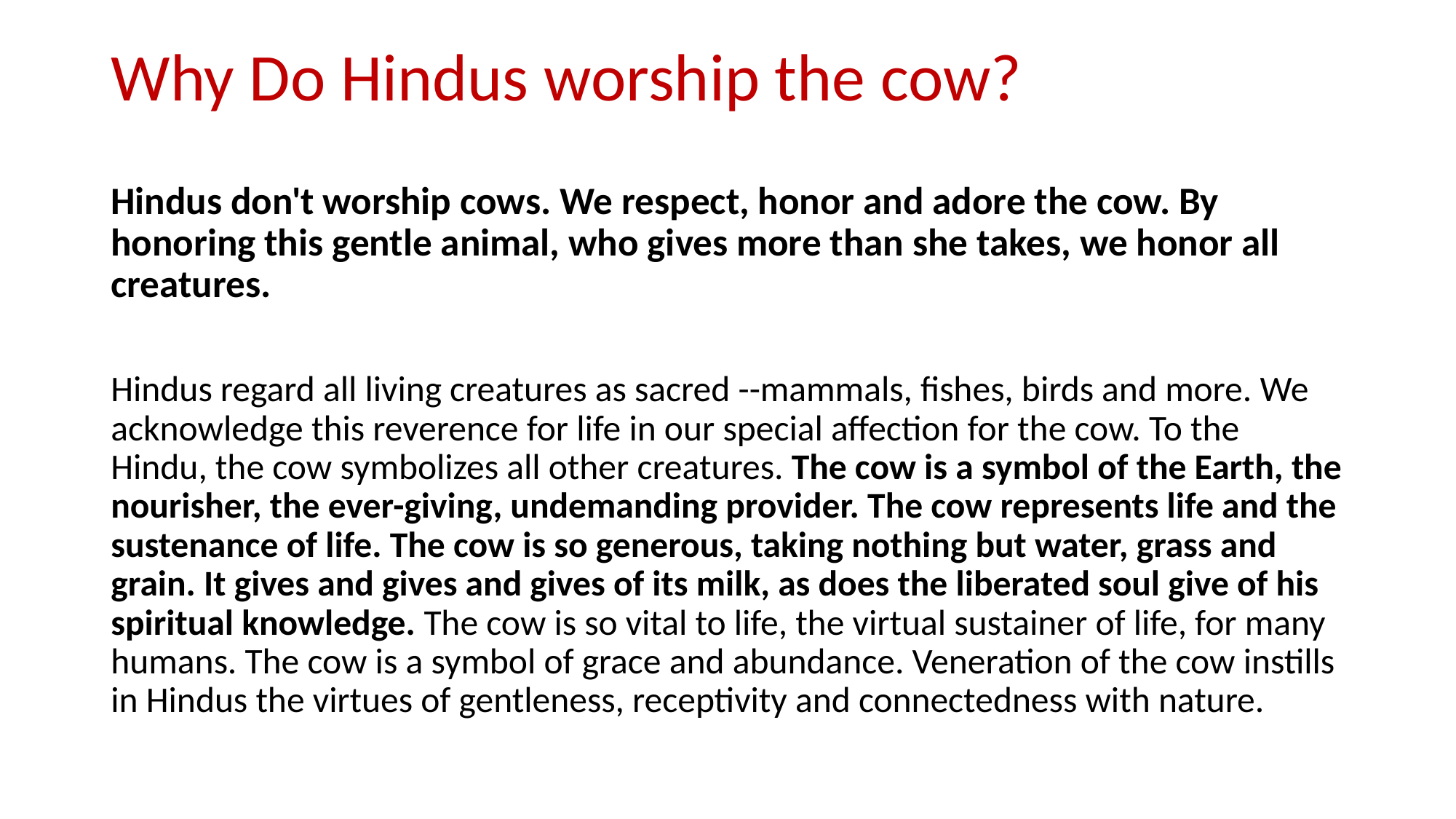

# Why Do Hindus worship the cow?
Hindus don't worship cows. We respect, honor and adore the cow. By honoring this gentle animal, who gives more than she takes, we honor all creatures.

Hindus regard all living creatures as sacred --mammals, fishes, birds and more. We acknowledge this reverence for life in our special affection for the cow. To the Hindu, the cow symbolizes all other creatures. The cow is a symbol of the Earth, the nourisher, the ever-giving, undemanding provider. The cow represents life and the sustenance of life. The cow is so generous, taking nothing but water, grass and grain. It gives and gives and gives of its milk, as does the liberated soul give of his spiritual knowledge. The cow is so vital to life, the virtual sustainer of life, for many humans. The cow is a symbol of grace and abundance. Veneration of the cow instills in Hindus the virtues of gentleness, receptivity and connectedness with nature.